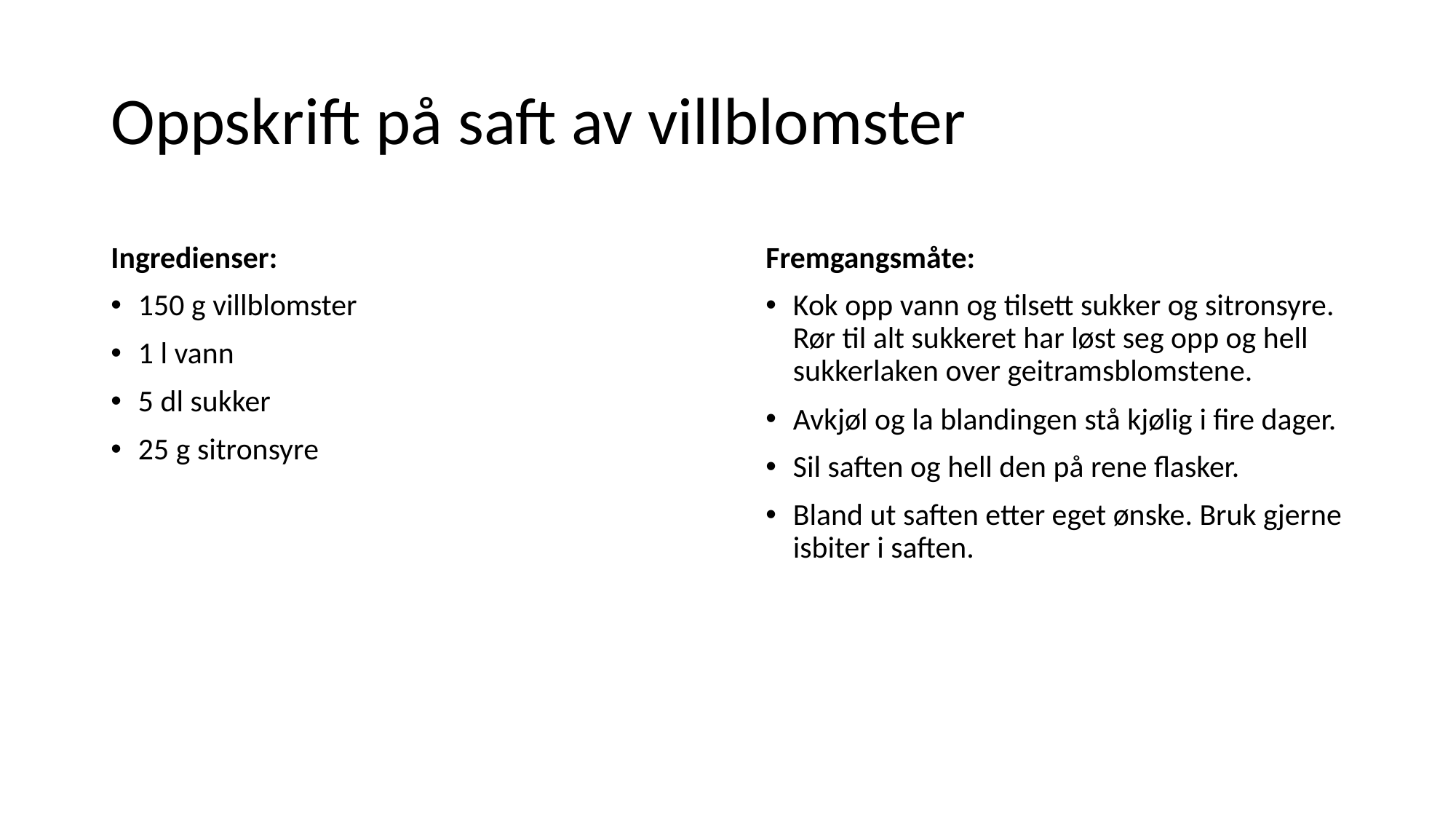

# Oppskrift på saft av villblomster
Ingredienser:
150 g villblomster
1 l vann
5 dl sukker
25 g sitronsyre

Fremgangsmåte:
Kok opp vann og tilsett sukker og sitronsyre. Rør til alt sukkeret har løst seg opp og hell sukkerlaken over geitramsblomstene.
Avkjøl og la blandingen stå kjølig i fire dager.
Sil saften og hell den på rene flasker.
Bland ut saften etter eget ønske. Bruk gjerne isbiter i saften.